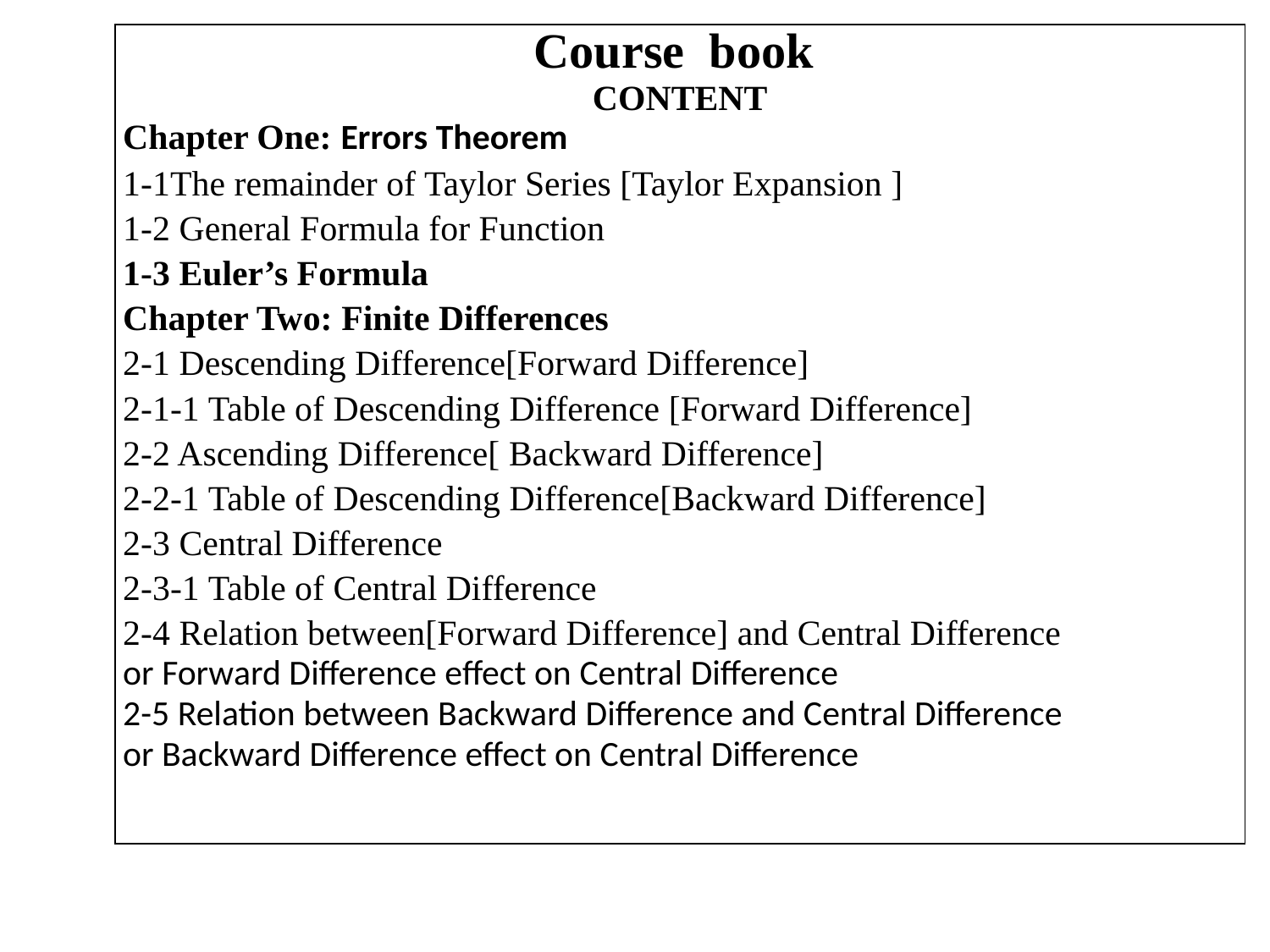

| Course book CONTENT Chapter One: Errors Theorem 1-1The remainder of Taylor Series [Taylor Expansion ]  1-2 General Formula for Function 1-3 Euler’s Formula Chapter Two: Finite Differences 2-1 Descending Difference[Forward Difference] 2-1-1 Table of Descending Difference [Forward Difference] 2-2 Ascending Difference[ Backward Difference] 2-2-1 Table of Descending Difference[Backward Difference] 2-3 Central Difference 2-3-1 Table of Central Difference 2-4 Relation between[Forward Difference] and Central Difference or Forward Difference effect on Central Difference 2-5 Relation between Backward Difference and Central Difference or Backward Difference effect on Central Difference |
| --- |